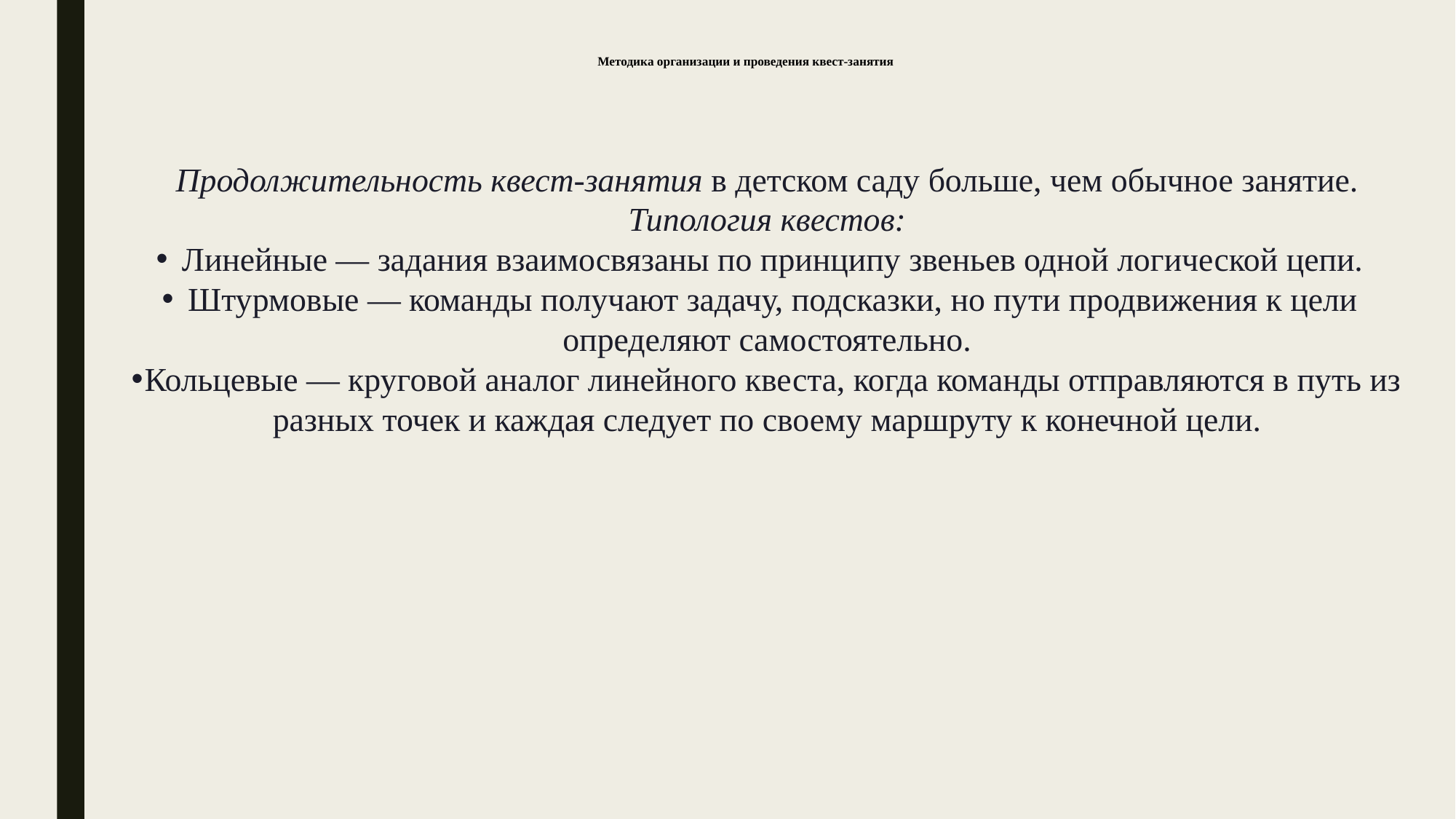

# Методика организации и проведения квест-занятия
Продолжительность квест-занятия в детском саду больше, чем обычное занятие.
Типология квестов:
Линейные — задания взаимосвязаны по принципу звеньев одной логической цепи.
Штурмовые — команды получают задачу, подсказки, но пути продвижения к цели определяют самостоятельно.
Кольцевые — круговой аналог линейного квеста, когда команды отправляются в путь из разных точек и каждая следует по своему маршруту к конечной цели.